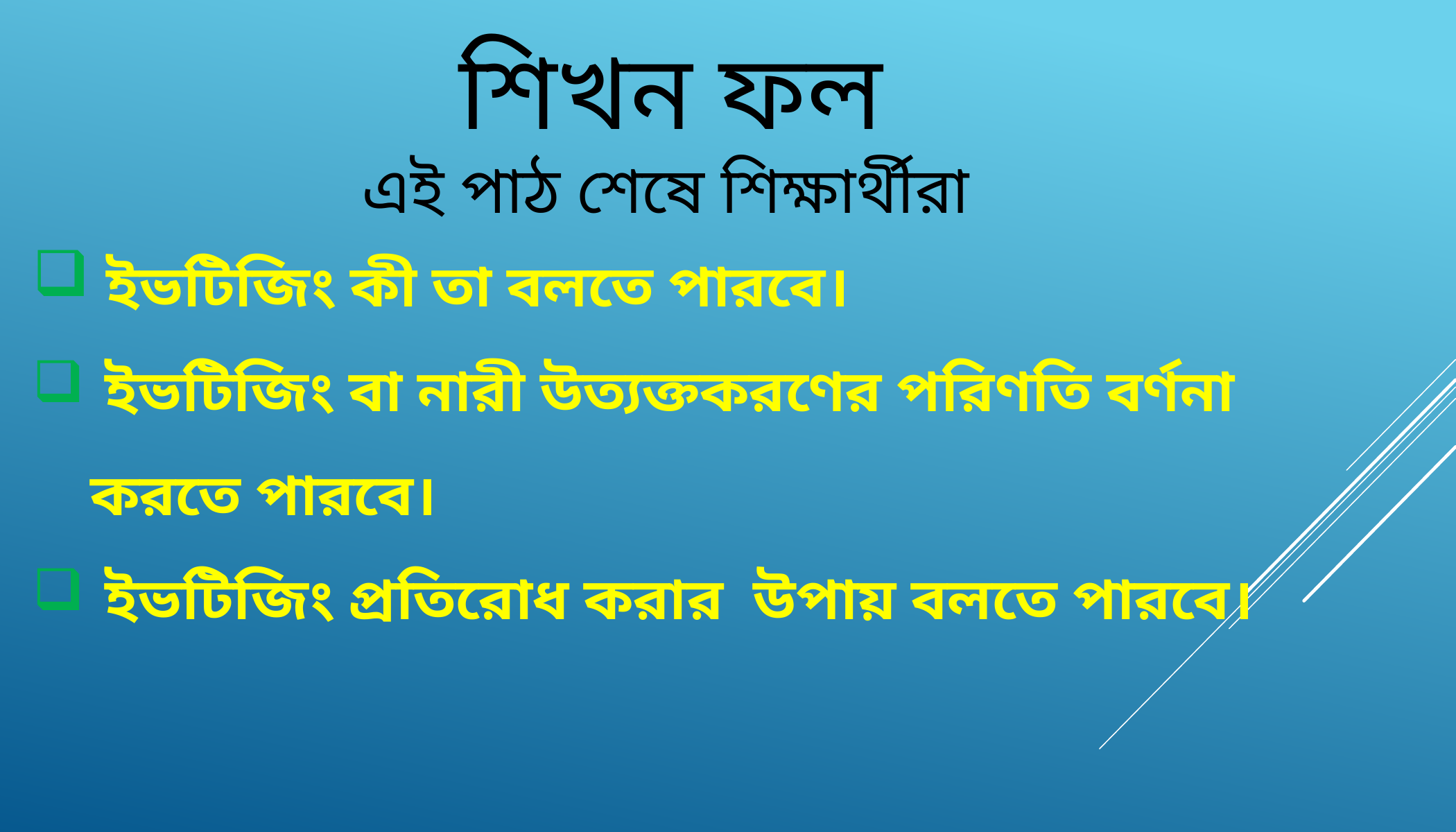

শিখন ফল
এই পাঠ শেষে শিক্ষার্থীরা
 ইভটিজিং কী তা বলতে পারবে।
 ইভটিজিং বা নারী উত্যক্তকরণের পরিণতি বর্ণনা করতে পারবে।
 ইভটিজিং প্রতিরোধ করার  উপায় বলতে পারবে।